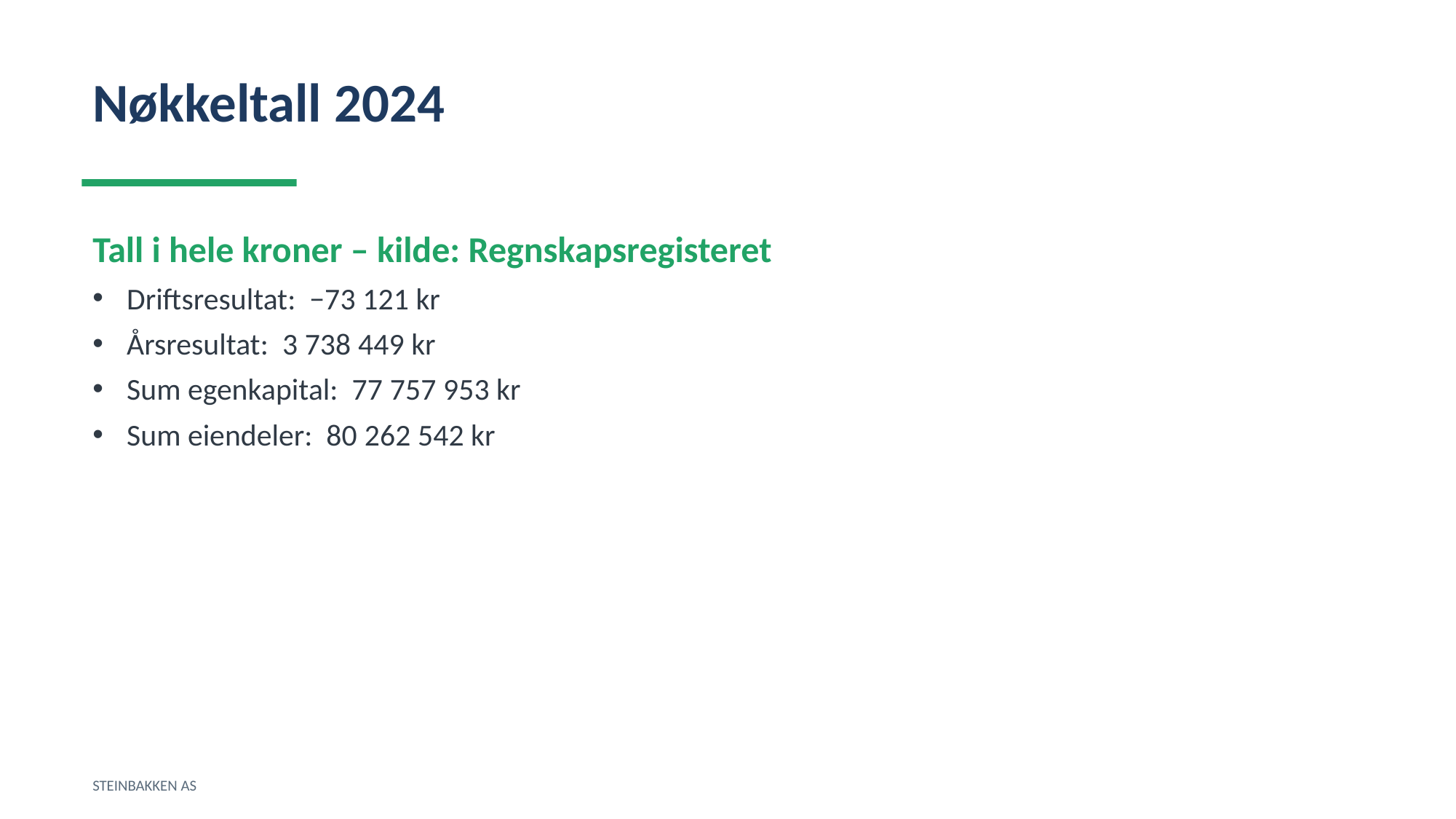

Nøkkeltall 2024

Tall i hele kroner – kilde: Regnskapsregisteret
Driftsresultat:  −73 121 kr
Årsresultat:  3 738 449 kr
Sum egenkapital:  77 757 953 kr
Sum eiendeler:  80 262 542 kr
STEINBAKKEN AS